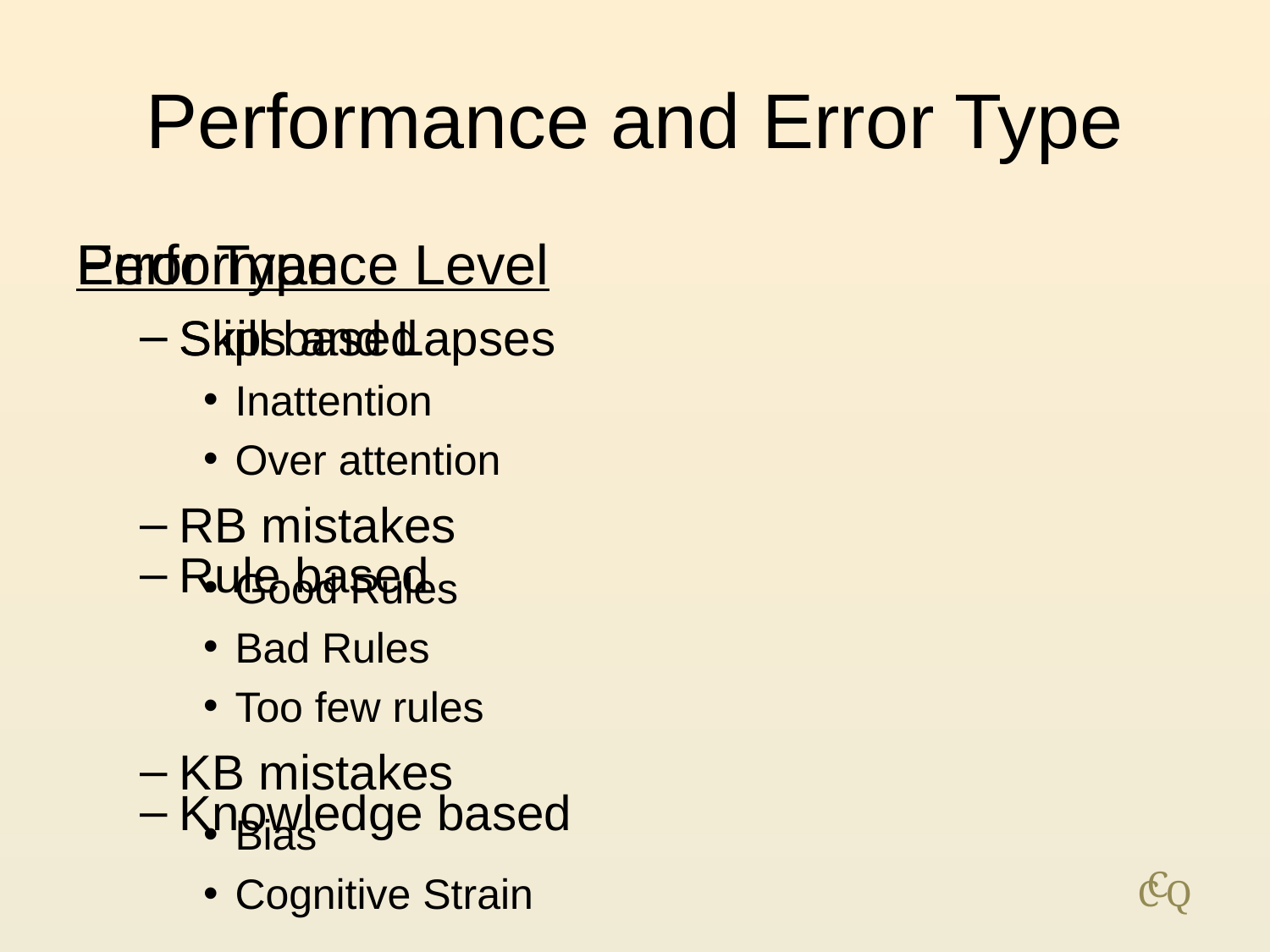

# Performance and Error Type
Performance Level
Skill based

Rule based

Knowledge based
Error Type
Slips and Lapses
Inattention
Over attention
RB mistakes
Good Rules
Bad Rules
Too few rules
KB mistakes
Bias
Cognitive Strain